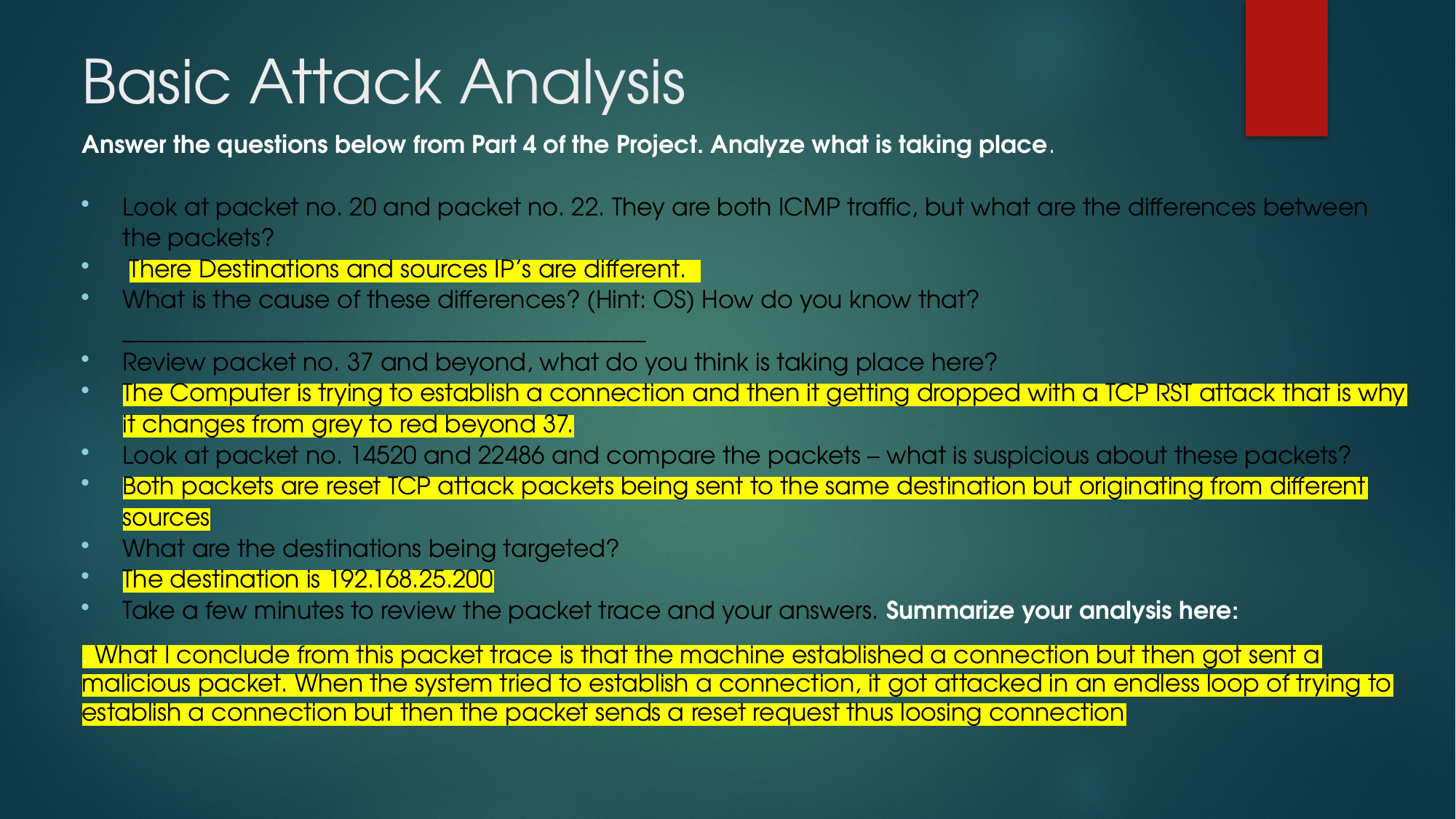

# Basic Attack Analysis
Answer the questions below from Part 4 of the Project. Analyze what is taking place.

Look at packet no. 20 and packet no. 22. They are both ICMP traffic, but what are the differences between the packets?
 There Destinations and sources IP’s are different.
What is the cause of these differences? (Hint: OS) How do you know that? ___________________________________________
Review packet no. 37 and beyond, what do you think is taking place here?
The Computer is trying to establish a connection and then it getting dropped with a TCP RST attack that is why it changes from grey to red beyond 37.
Look at packet no. 14520 and 22486 and compare the packets – what is suspicious about these packets?
Both packets are reset TCP attack packets being sent to the same destination but originating from different sources
What are the destinations being targeted?
The destination is 192.168.25.200
Take a few minutes to review the packet trace and your answers. Summarize your analysis here:
. What I conclude from this packet trace is that the machine established a connection but then got sent a malicious packet. When the system tried to establish a connection, it got attacked in an endless loop of trying to establish a connection but then the packet sends a reset request thus loosing connection